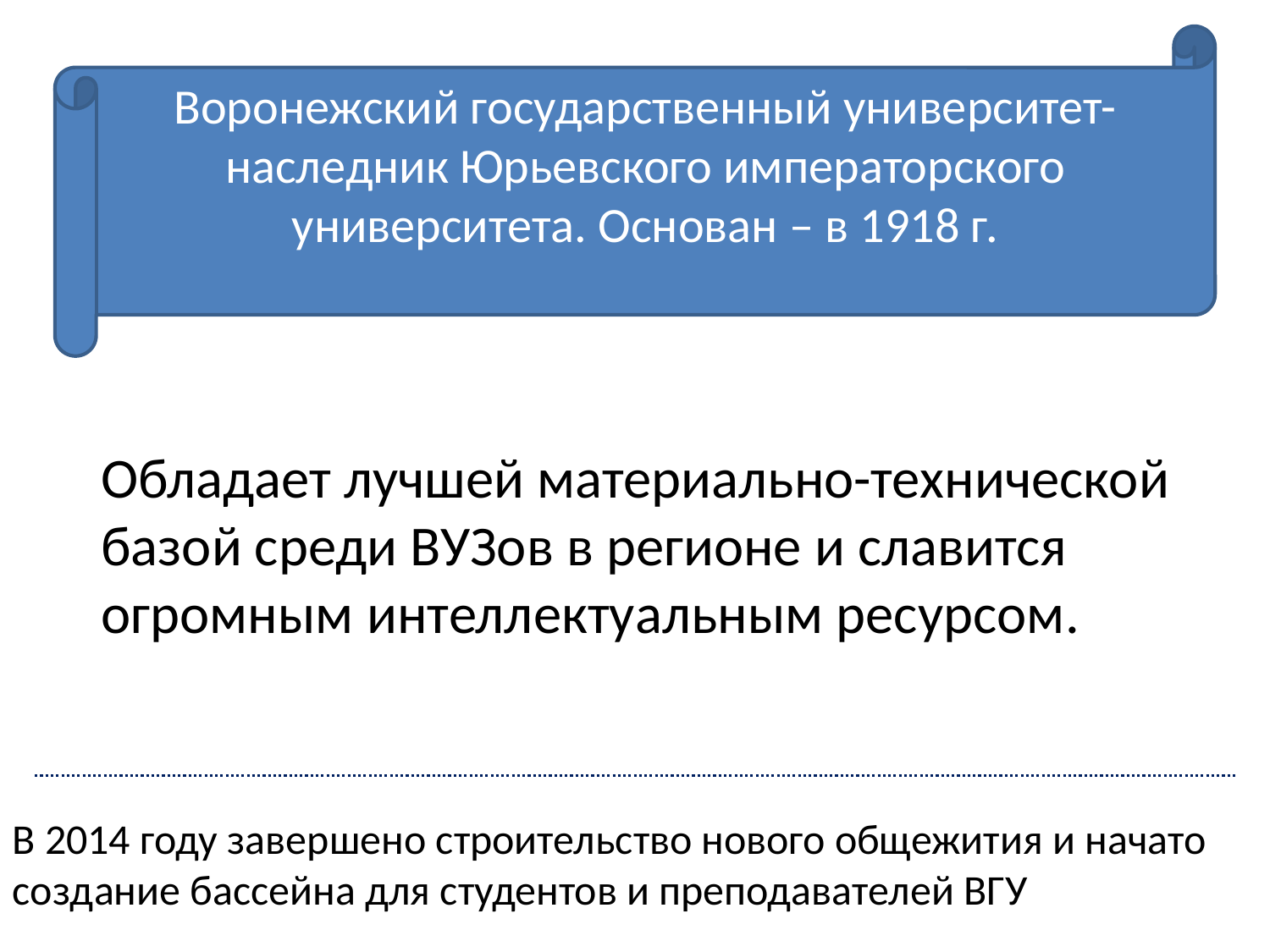

Воронежский государственный университет- наследник Юрьевского императорского университета. Основан – в 1918 г.

Обладает лучшей материально-технической базой среди ВУЗов в регионе и славится огромным интеллектуальным ресурсом.
В 2014 году завершено строительство нового общежития и начато создание бассейна для студентов и преподавателей ВГУ